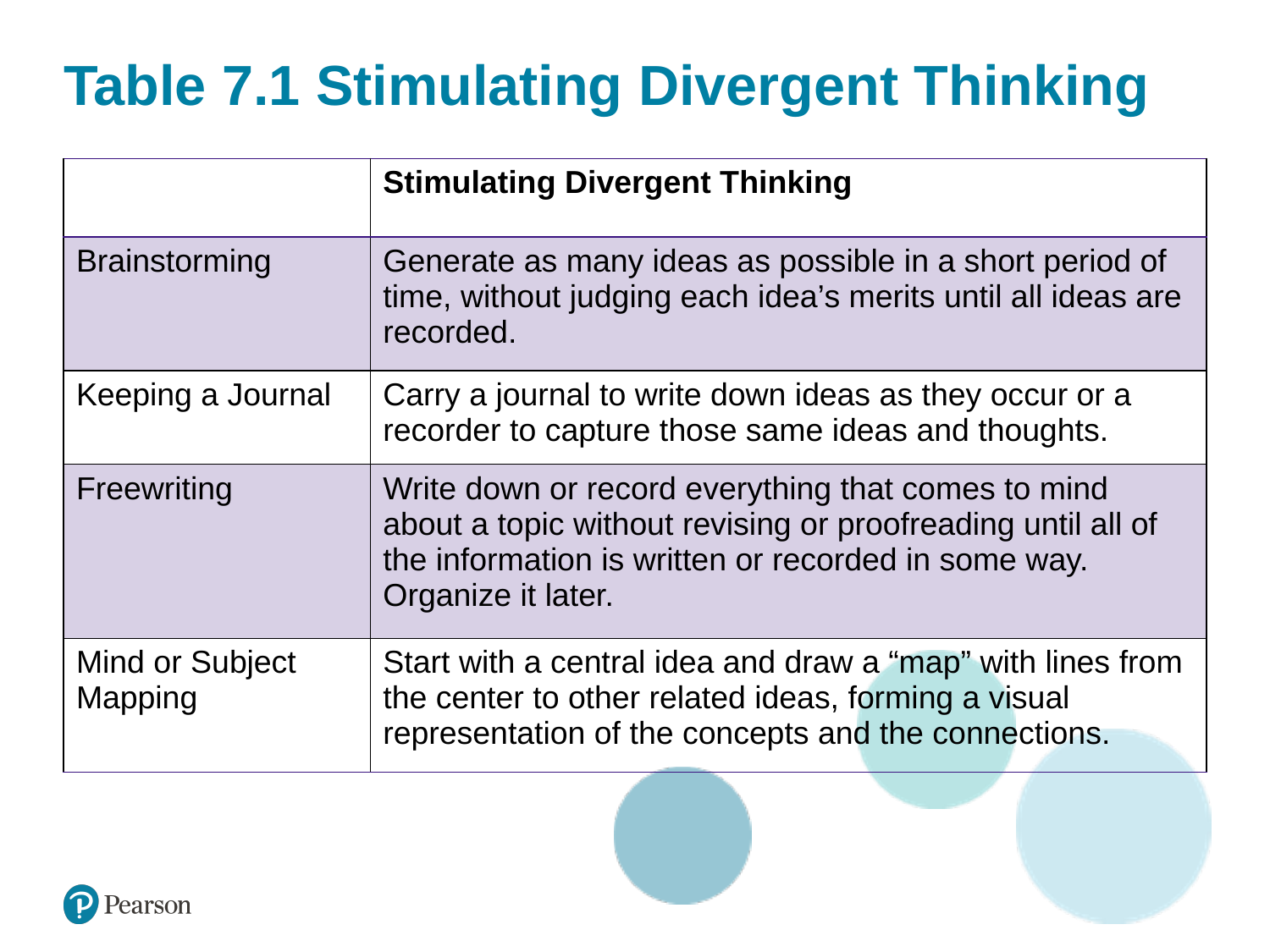

# Table 7.1 Stimulating Divergent Thinking
| Blank cell | Stimulating Divergent Thinking |
| --- | --- |
| Brainstorming | Generate as many ideas as possible in a short period of time, without judging each idea’s merits until all ideas are recorded. |
| Keeping a Journal | Carry a journal to write down ideas as they occur or a recorder to capture those same ideas and thoughts. |
| Freewriting | Write down or record everything that comes to mind about a topic without revising or proofreading until all of the information is written or recorded in some way. Organize it later. |
| Mind or Subject Mapping | Start with a central idea and draw a “map” with lines from the center to other related ideas, forming a visual representation of the concepts and the connections. |